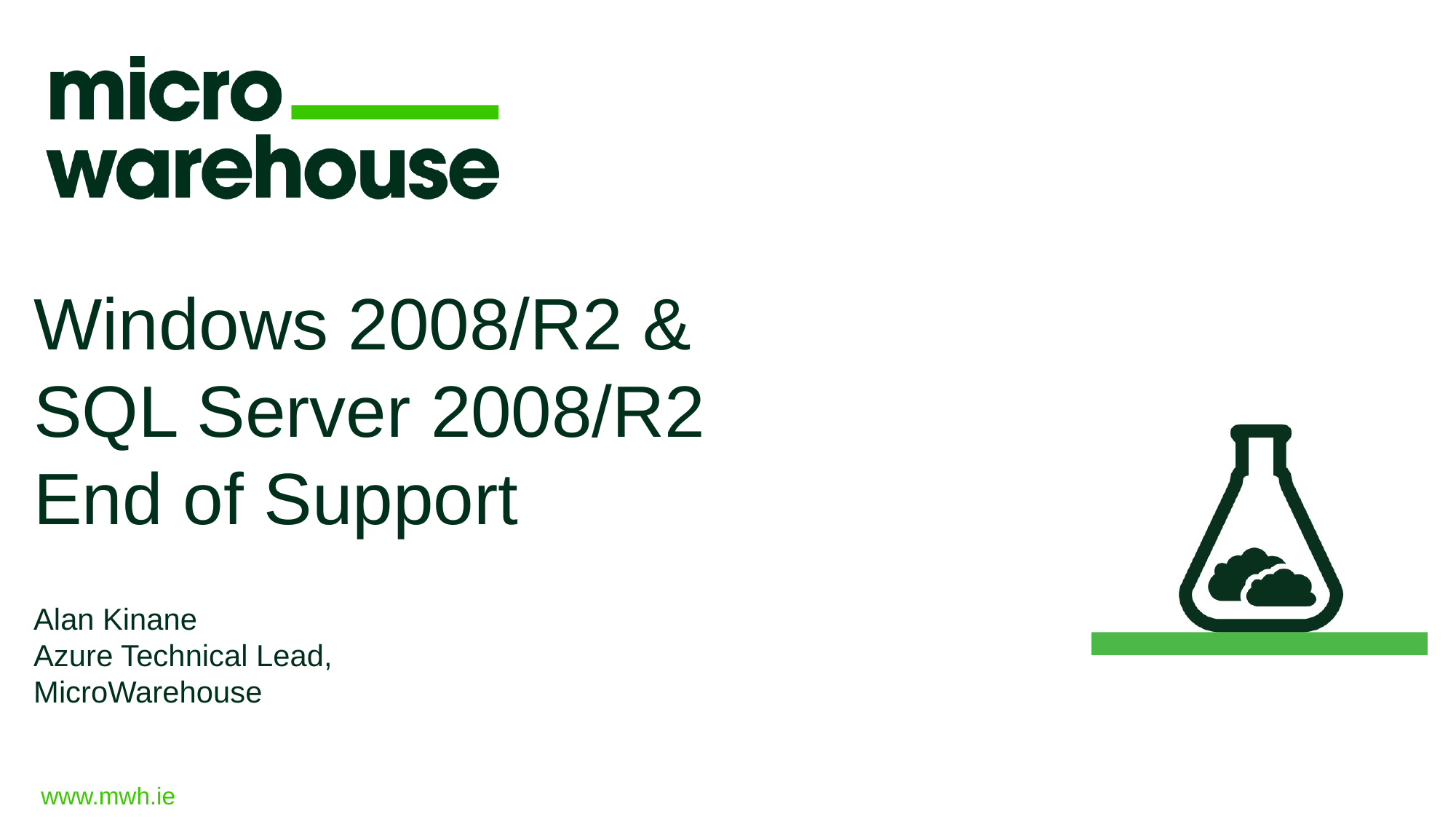

Windows 2008/R2 &
SQL Server 2008/R2
End of Support
Alan Kinane
Azure Technical Lead, MicroWarehouse